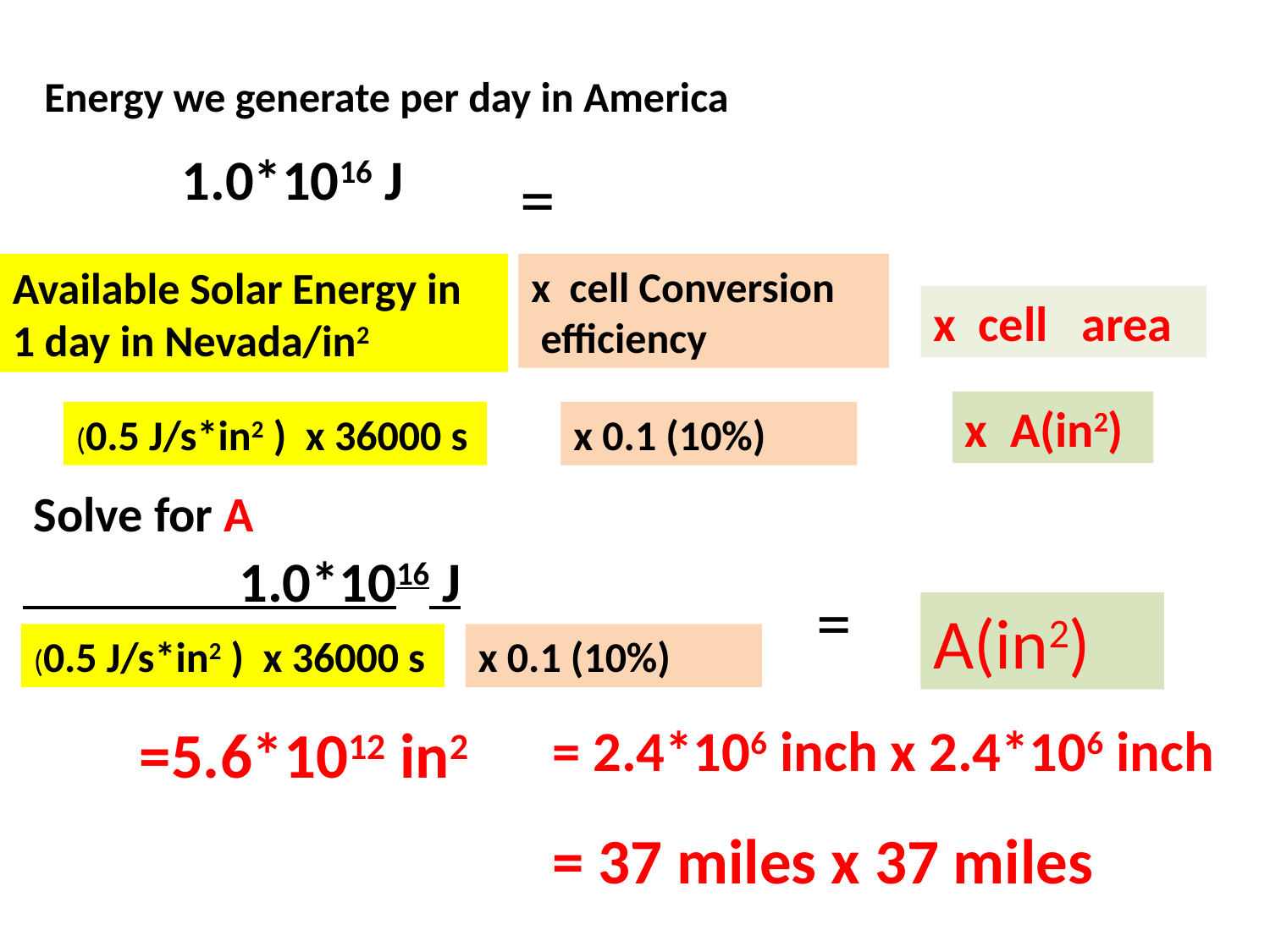

Energy we generate per day in America
1.0*1016 J
=
Available Solar Energy in  1 day in Nevada/in2
x  cell Conversion
 efficiency
x  cell   area
x  A(in2)
(0.5 J/s*in2 )  x 36000 s
x 0.1 (10%)
Solve for A
                 1.0*1016 J
=
A(in2)
(0.5 J/s*in2 )  x 36000 s
x 0.1 (10%)
=5.6*1012 in2
= 2.4*106 inch x 2.4*106 inch
= 37 miles x 37 miles